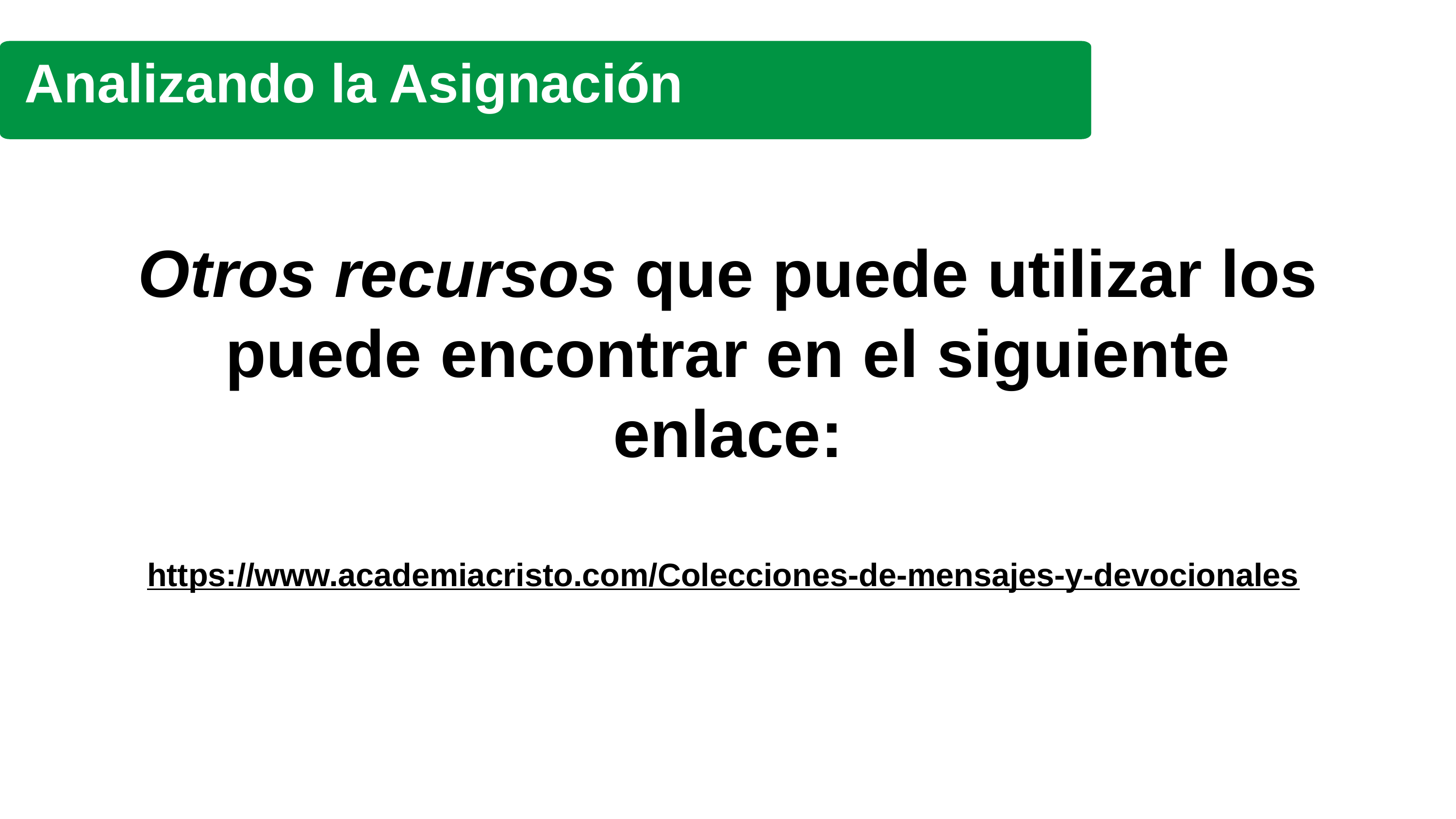

Analizando la Asignación
Otros recursos que puede utilizar los puede encontrar en el siguiente enlace:
https://www.academiacristo.com/Colecciones-de-mensajes-y-devocionales